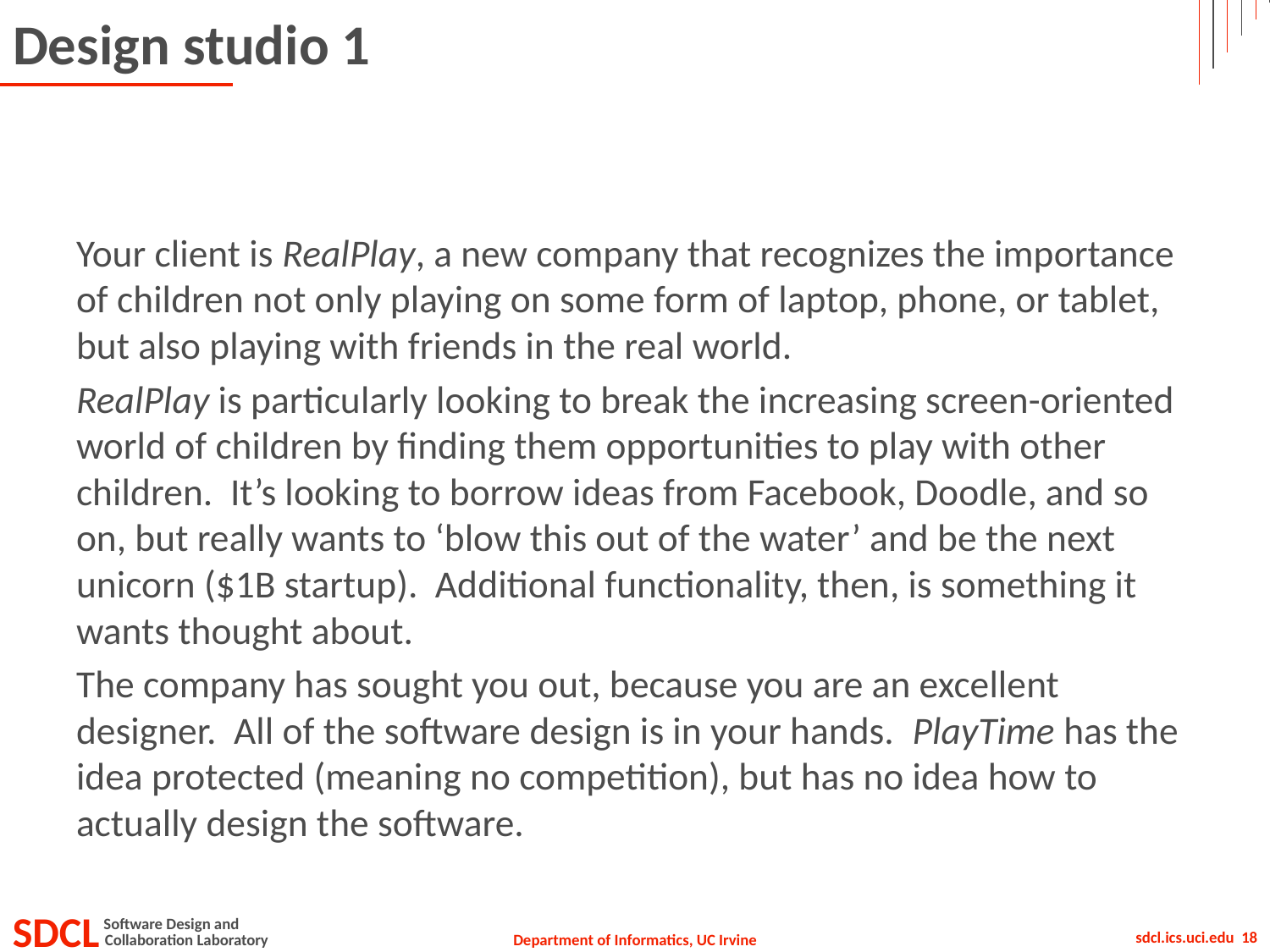

# Design studio 1
Your client is RealPlay, a new company that recognizes the importance of children not only playing on some form of laptop, phone, or tablet, but also playing with friends in the real world.
RealPlay is particularly looking to break the increasing screen-oriented world of children by finding them opportunities to play with other children.  It’s looking to borrow ideas from Facebook, Doodle, and so on, but really wants to ‘blow this out of the water’ and be the next unicorn ($1B startup).  Additional functionality, then, is something it wants thought about.
The company has sought you out, because you are an excellent designer.  All of the software design is in your hands.  PlayTime has the idea protected (meaning no competition), but has no idea how to actually design the software.